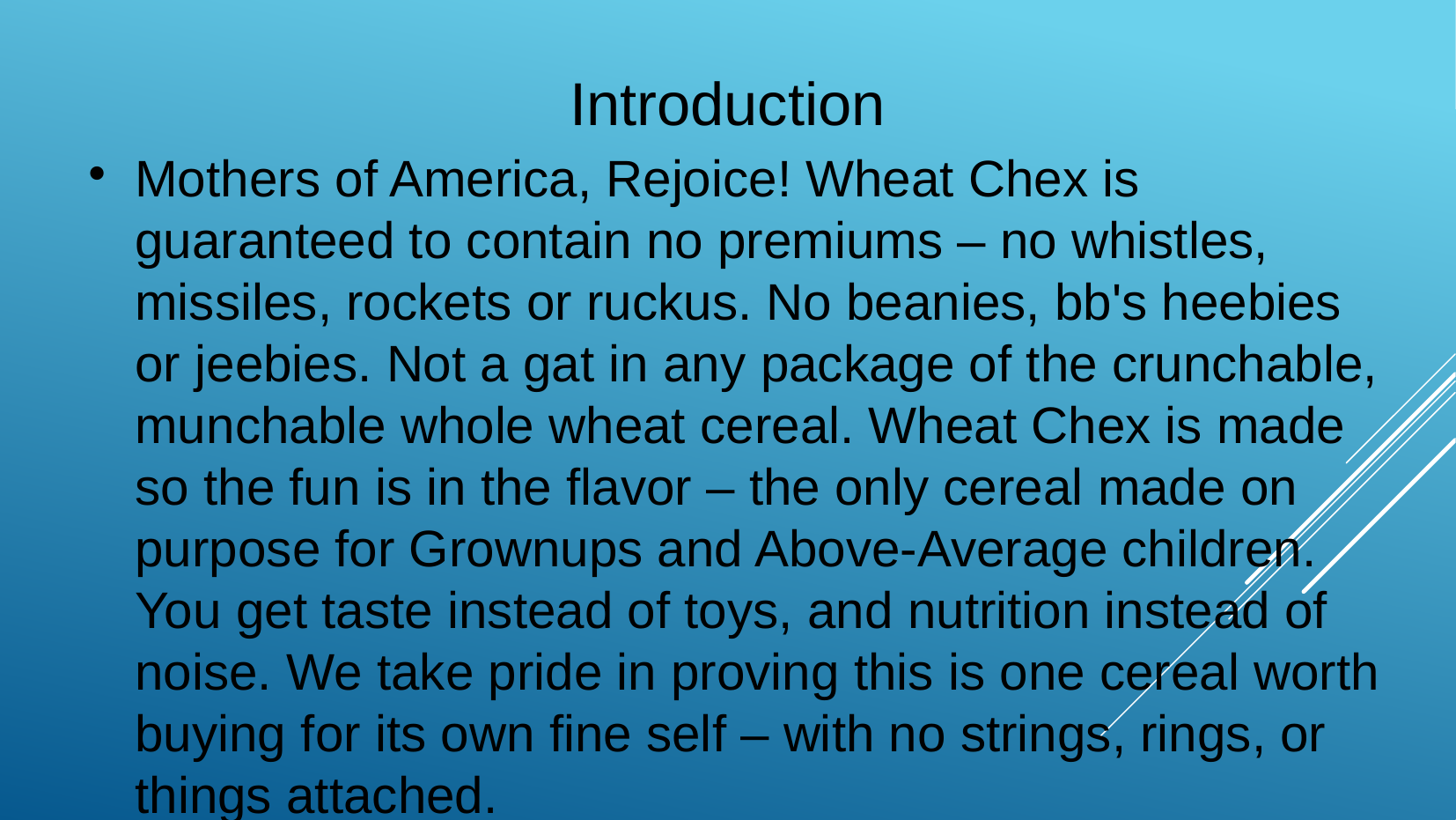

Introduction
Mothers of America, Rejoice! Wheat Chex is guaranteed to contain no premiums – no whistles, missiles, rockets or ruckus. No beanies, bb's heebies or jeebies. Not a gat in any package of the crunchable, munchable whole wheat cereal. Wheat Chex is made so the fun is in the flavor – the only cereal made on purpose for Grownups and Above-Average children. You get taste instead of toys, and nutrition instead of noise. We take pride in proving this is one cereal worth buying for its own fine self – with no strings, rings, or things attached.